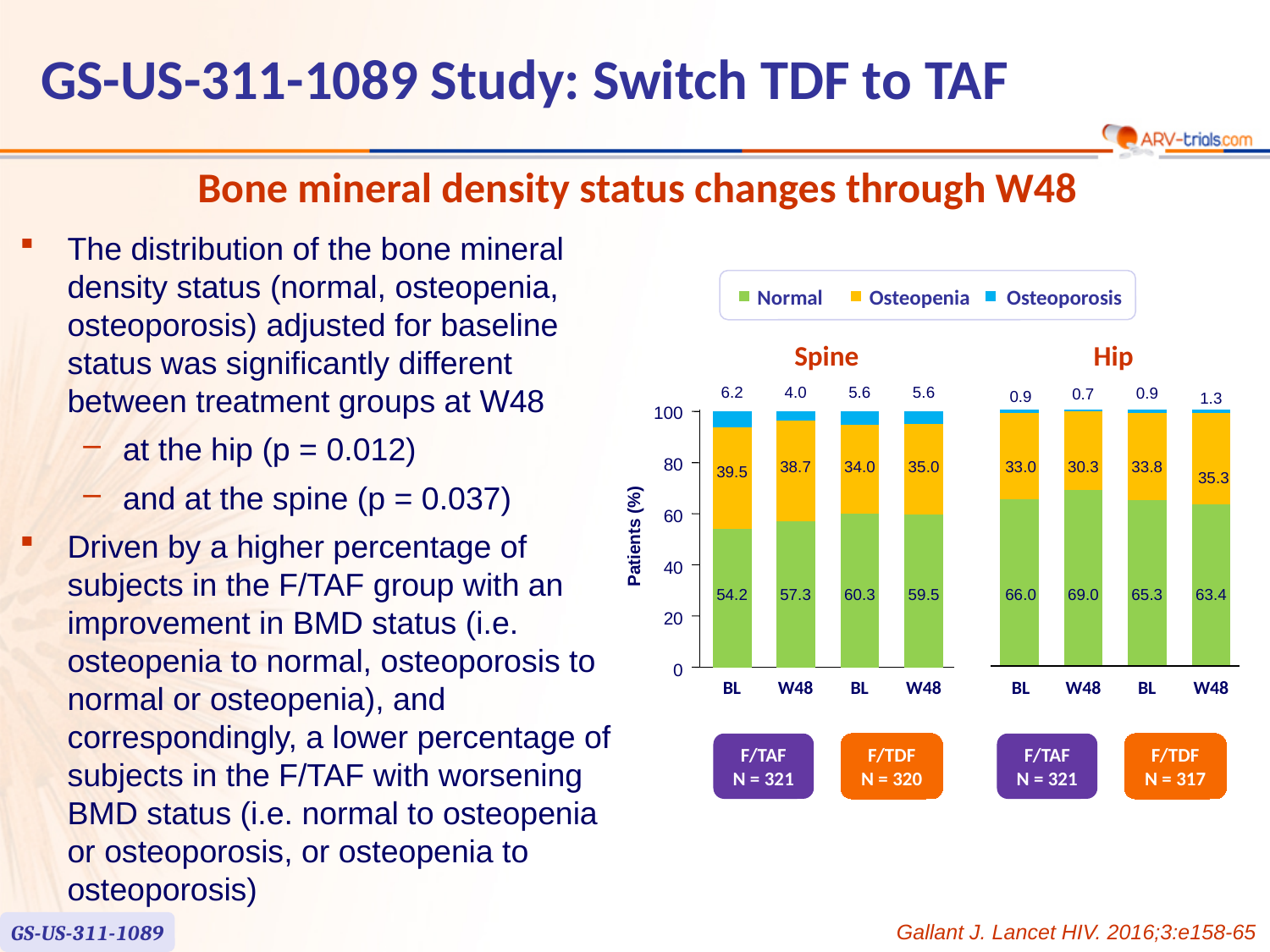

GS-US-311-1089 Study: Switch TDF to TAF
Bone mineral density status changes through W48
The distribution of the bone mineral density status (normal, osteopenia, osteoporosis) adjusted for baseline status was significantly different between treatment groups at W48
at the hip (p = 0.012)
and at the spine (p = 0.037)
Driven by a higher percentage of subjects in the F/TAF group with an improvement in BMD status (i.e. osteopenia to normal, osteoporosis to normal or osteopenia), and correspondingly, a lower percentage of subjects in the F/TAF with worsening BMD status (i.e. normal to osteopenia or osteoporosis, or osteopenia to osteoporosis)

Normal
Osteopenia
Osteoporosis

Spine
Hip
6.2
4.0
5.6
5.6
0.9
0.7
0.9
1.3
100

80
38.7
34.0
35.0
33.0
30.3
33.8
39.5
35.3

60

Patients (%)

40

54.2
57.3
60.3
59.5
66.0
69.0
65.3
63.4
20

0

BL
W48
BL
W48
BL
W48
BL
W48
F/TAF
N = 321
F/TDF
N = 320
F/TAF
N = 321
F/TDF
N = 317
GS-US-311-1089
Gallant J. Lancet HIV. 2016;3:e158-65